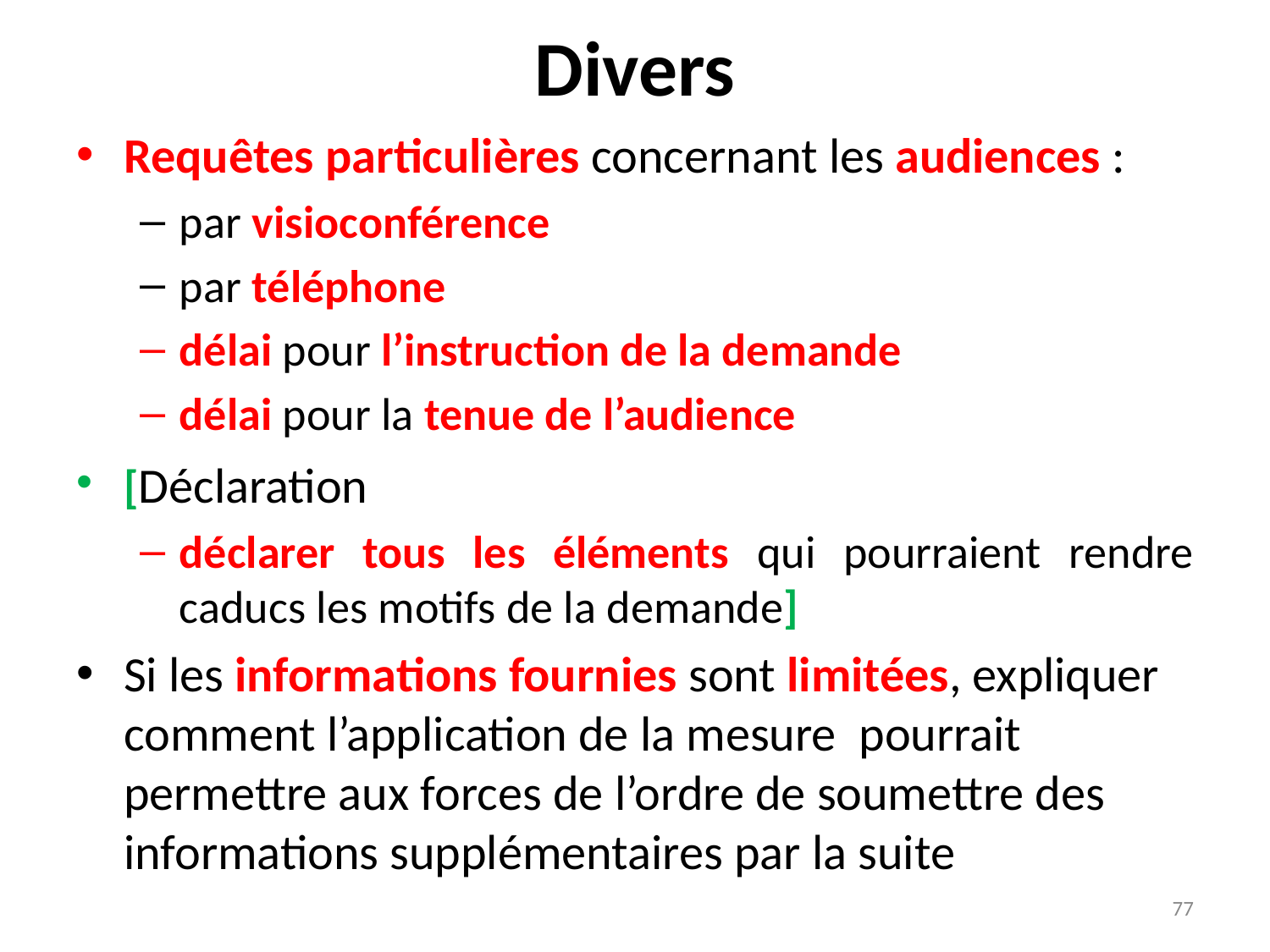

# Divers
Requêtes particulières concernant les audiences :
par visioconférence
par téléphone
délai pour l’instruction de la demande
délai pour la tenue de l’audience
[Déclaration
déclarer tous les éléments qui pourraient rendre caducs les motifs de la demande]
Si les informations fournies sont limitées, expliquer comment l’application de la mesure  pourrait permettre aux forces de l’ordre de soumettre des informations supplémentaires par la suite
77